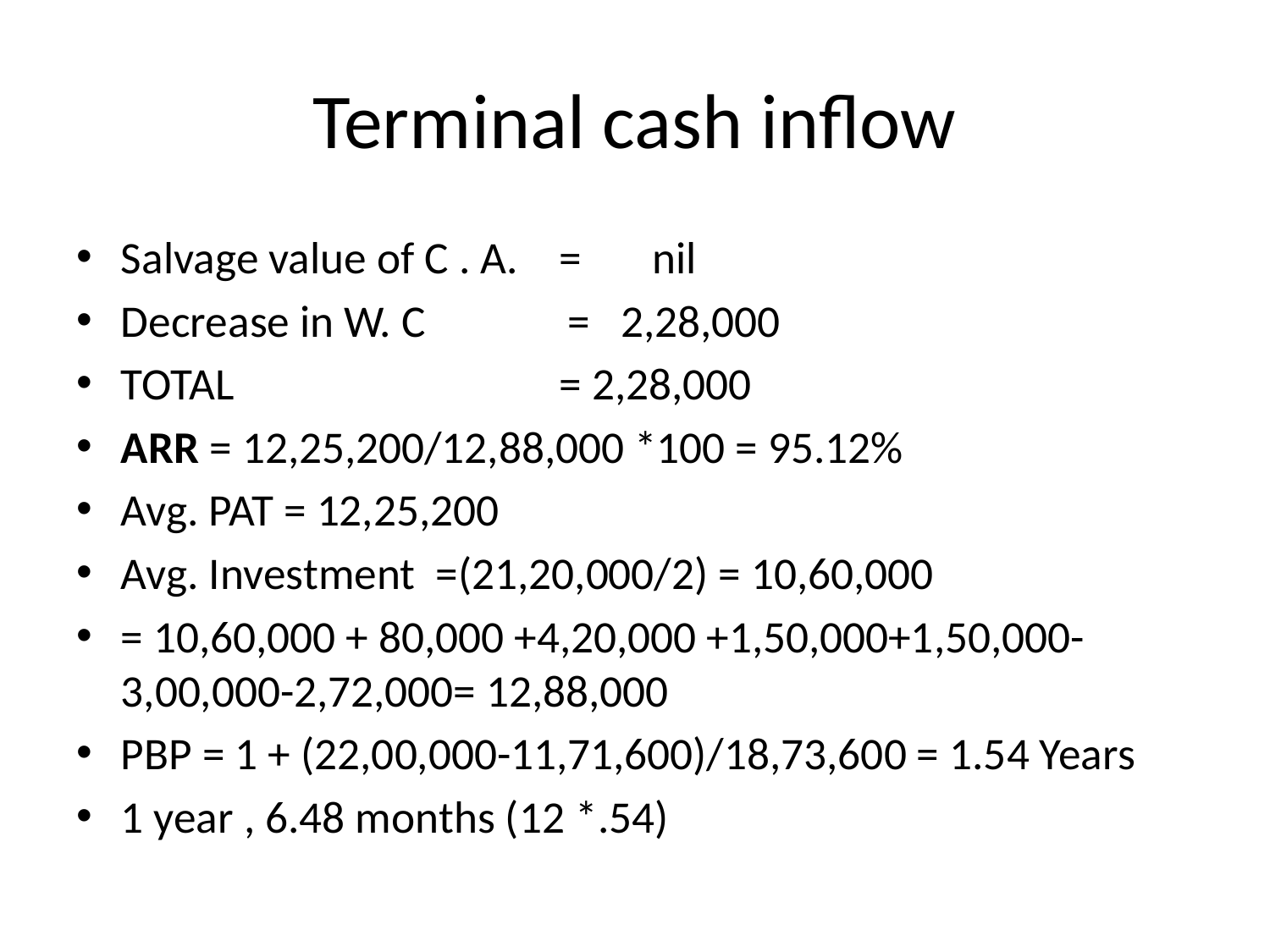

# Terminal cash inflow
Salvage value of C . A.    =       nil
Decrease in W. C              =   2,28,000
TOTAL                                = 2,28,000
ARR = 12,25,200/12,88,000 *100 = 95.12%
Avg. PAT = 12,25,200
Avg. Investment  =(21,20,000/2) = 10,60,000
= 10,60,000 + 80,000 +4,20,000 +1,50,000+1,50,000- 3,00,000-2,72,000= 12,88,000
PBP = 1 + (22,00,000-11,71,600)/18,73,600 = 1.54 Years
1 year , 6.48 months (12 *.54)